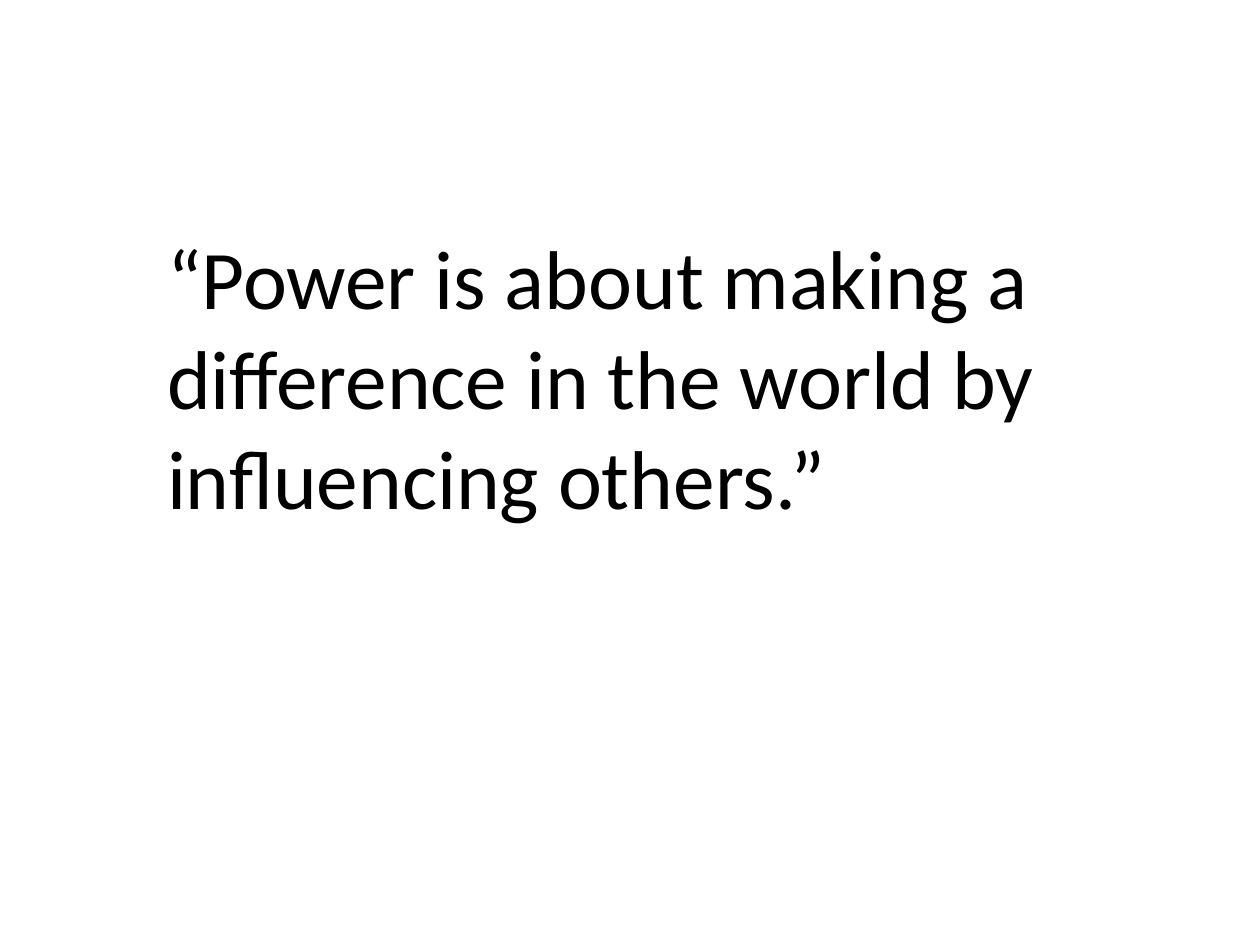

“Power is about making a
difference in the world by
influencing others.”